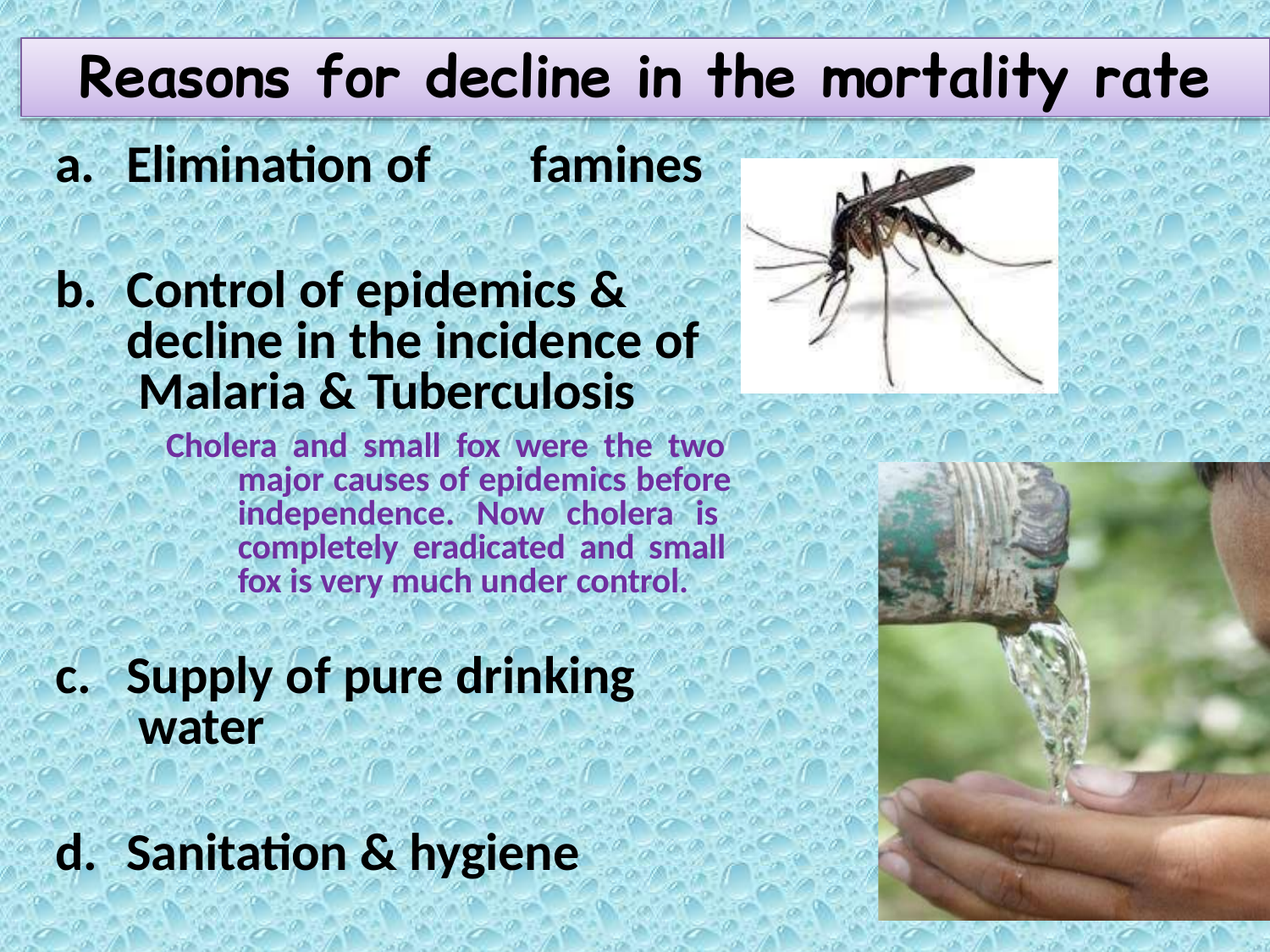

# Reasons for decline in the mortality rate
Elimination of	famines

Control of epidemics &  decline in the incidence of  Malaria & Tuberculosis

Cholera and small fox were the two  major causes of epidemics before  independence. Now cholera is  completely eradicated and small  fox is very much under control.

Supply of pure drinking  water

Sanitation & hygiene